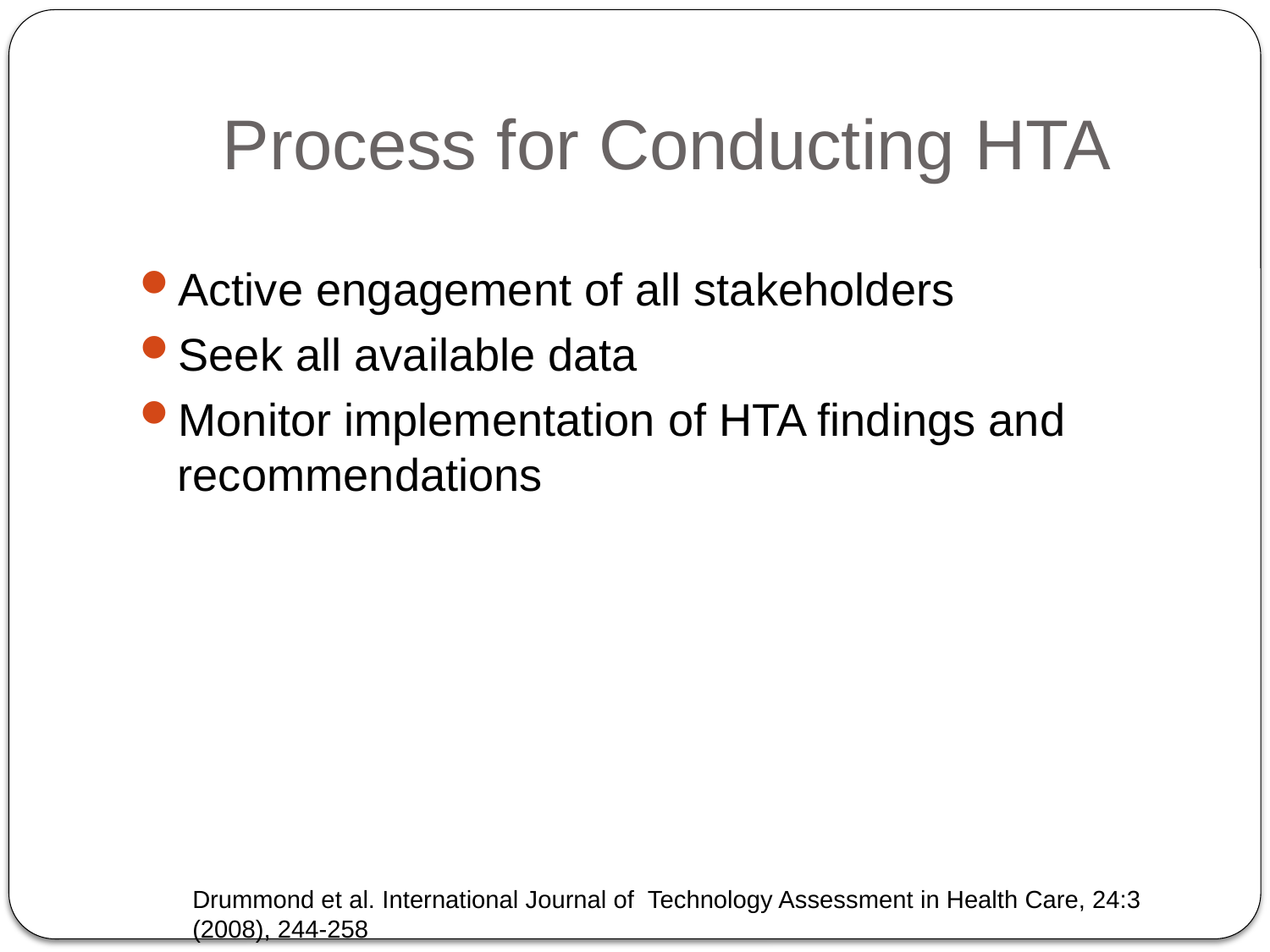

# Process for Conducting HTA
Active engagement of all stakeholders
Seek all available data
Monitor implementation of HTA findings and recommendations

Drummond et al. International Journal of  Technology Assessment in Health Care, 24:3 (2008), 244-258